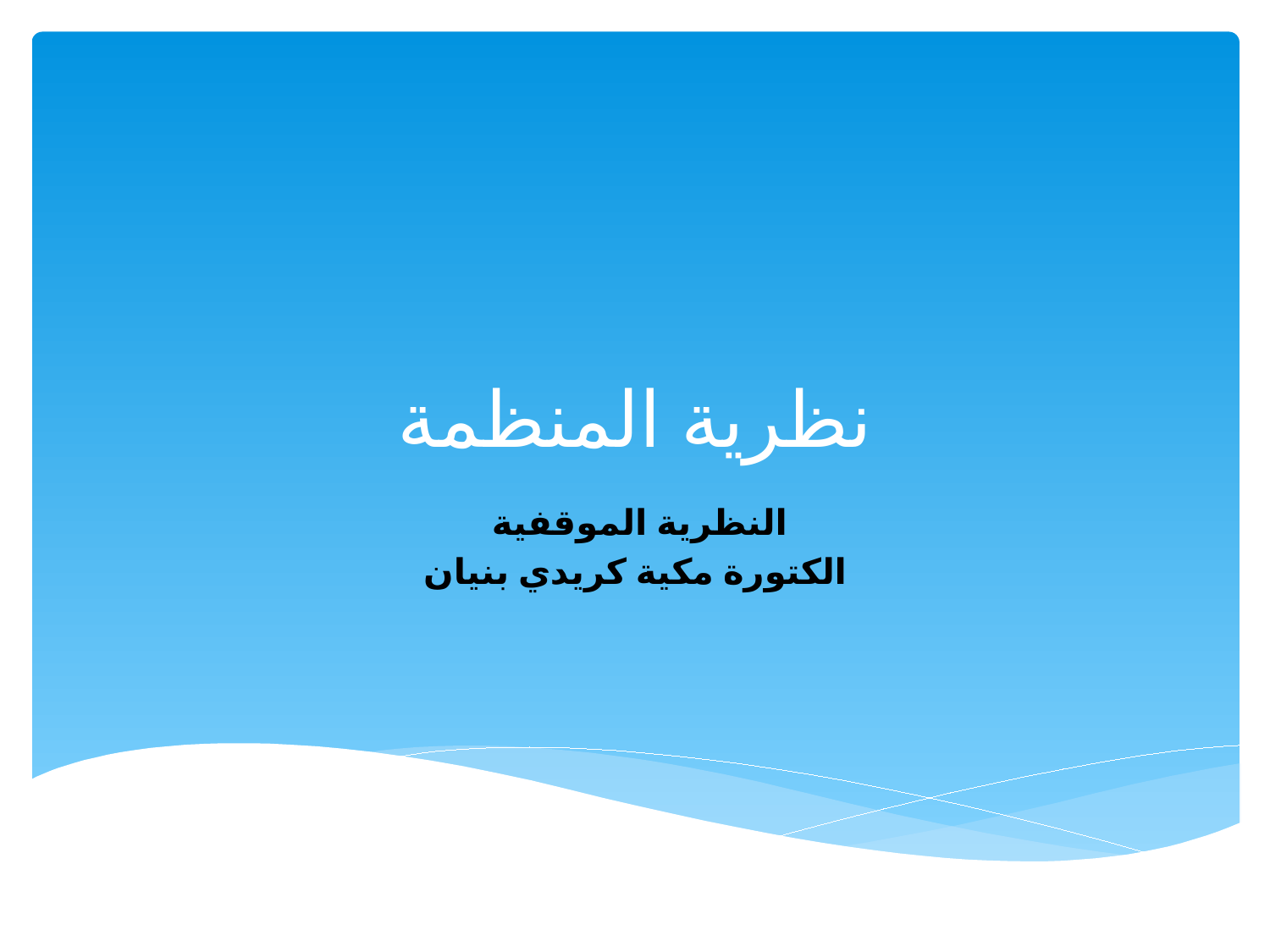

# نظرية المنظمة
النظرية الموقفية
الكتورة مكية كريدي بنيان